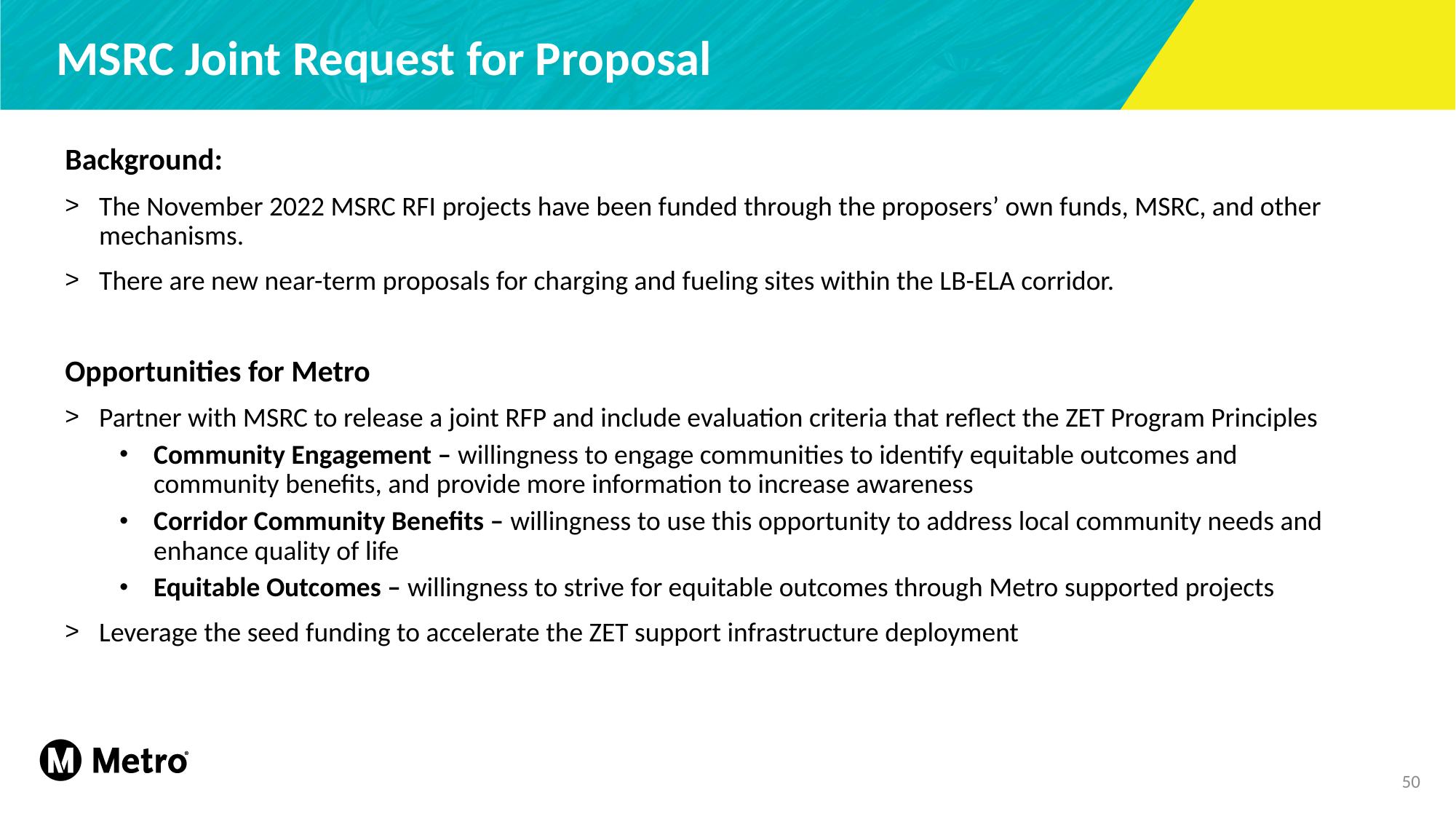

# MSRC Joint Request for Proposal
Background:
The November 2022 MSRC RFI projects have been funded through the proposers’ own funds, MSRC, and other mechanisms.
There are new near-term proposals for charging and fueling sites within the LB-ELA corridor.

Opportunities for Metro
Partner with MSRC to release a joint RFP and include evaluation criteria that reflect the ZET Program Principles
Community Engagement – willingness to engage communities to identify equitable outcomes and community benefits, and provide more information to increase awareness
Corridor Community Benefits – willingness to use this opportunity to address local community needs and enhance quality of life
Equitable Outcomes – willingness to strive for equitable outcomes through Metro supported projects
Leverage the seed funding to accelerate the ZET support infrastructure deployment

50